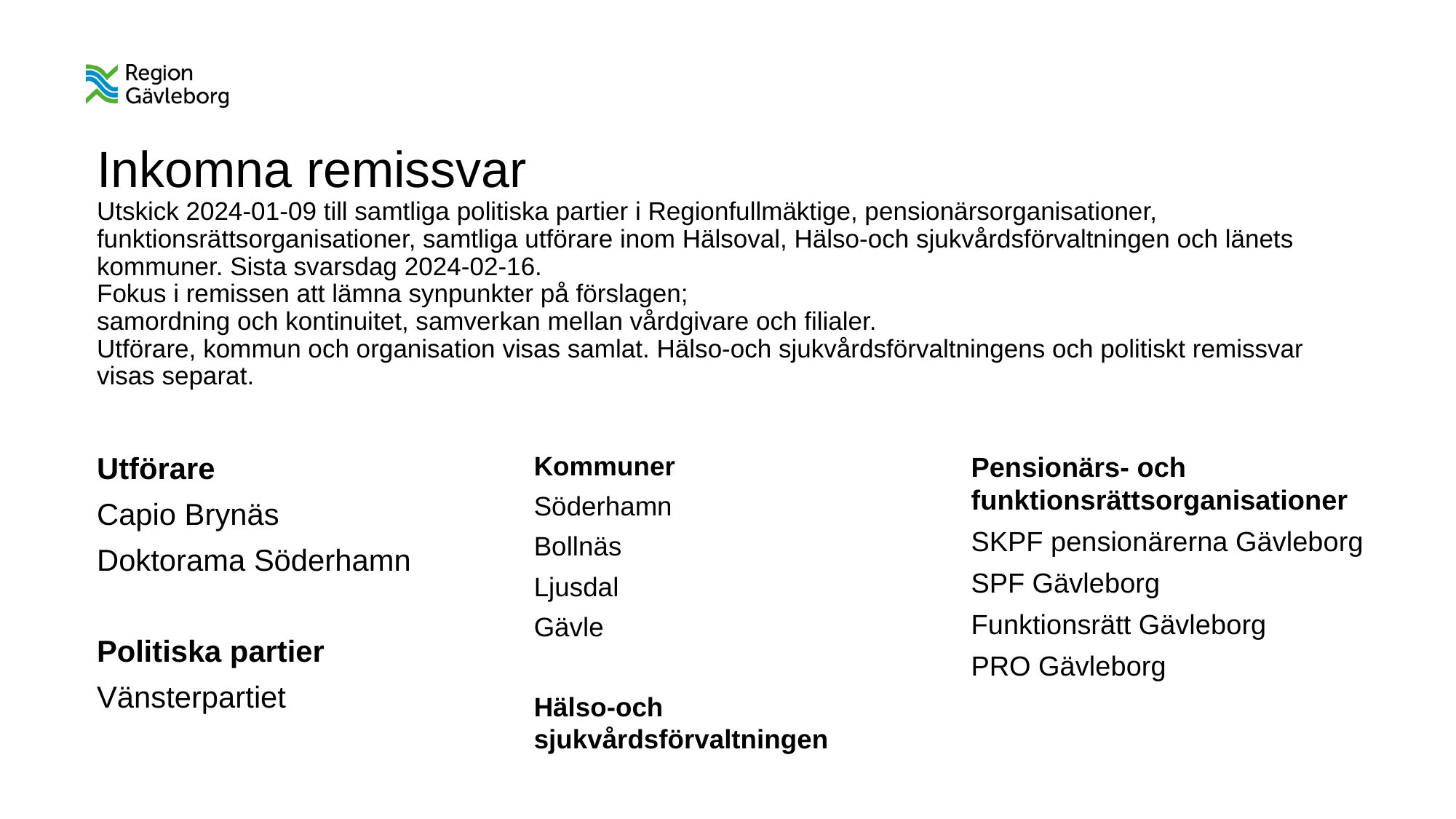

# Inkomna remissvar Utskick 2024-01-09 till samtliga politiska partier i Regionfullmäktige, pensionärsorganisationer, funktionsrättsorganisationer, samtliga utförare inom Hälsoval, Hälso-och sjukvårdsförvaltningen och länets kommuner. Sista svarsdag 2024-02-16. Fokus i remissen att lämna synpunkter på förslagen; samordning och kontinuitet, samverkan mellan vårdgivare och filialer. Utförare, kommun och organisation visas samlat. Hälso-och sjukvårdsförvaltningens och politiskt remissvar visas separat.
Utförare
Capio Brynäs
Doktorama Söderhamn

Politiska partier
Vänsterpartiet

Kommuner
Söderhamn
Bollnäs
Ljusdal
Gävle

Hälso-och sjukvårdsförvaltningen
Pensionärs- och funktionsrättsorganisationer
SKPF pensionärerna Gävleborg
SPF Gävleborg
Funktionsrätt Gävleborg
PRO Gävleborg